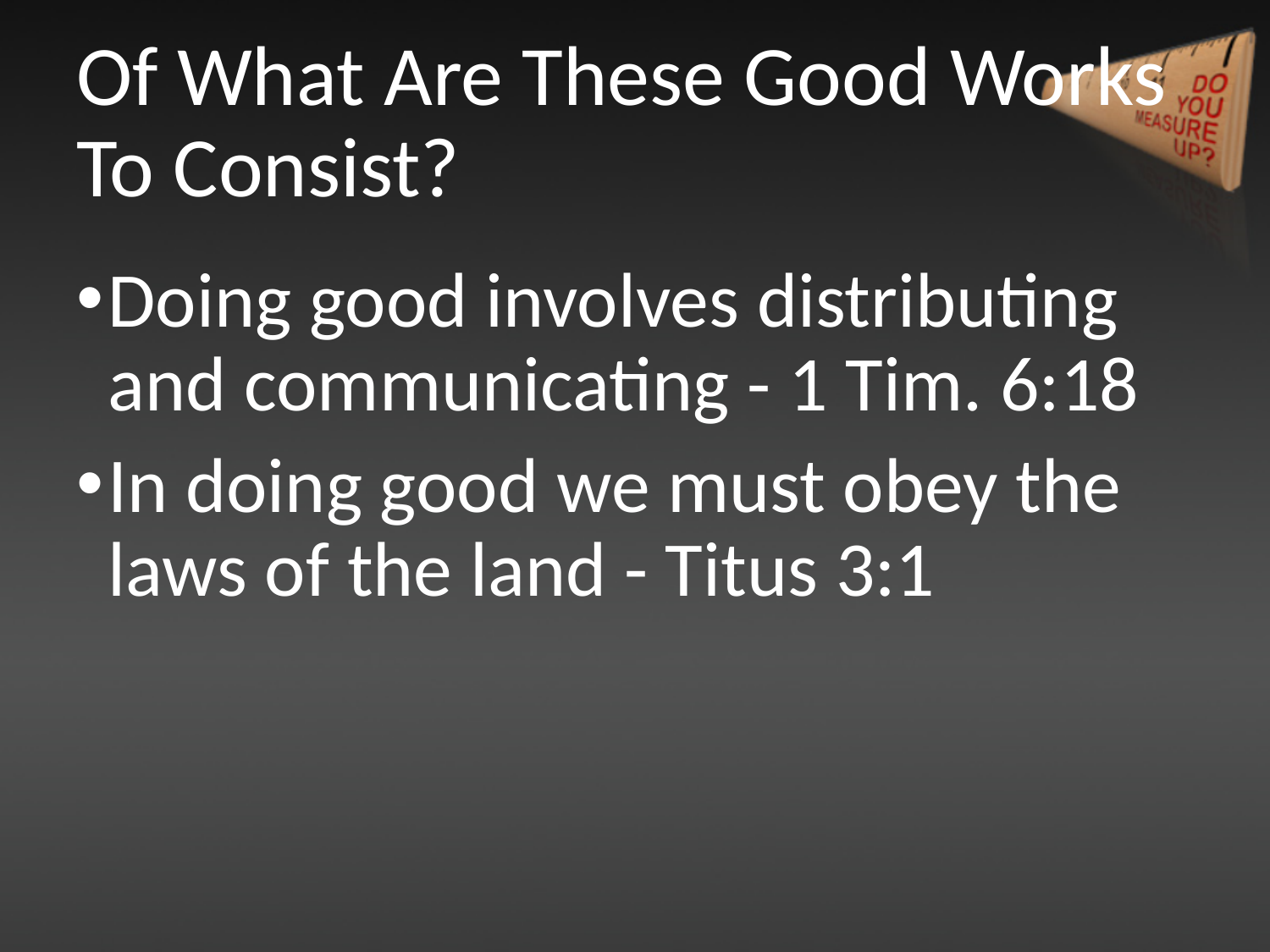

# Of What Are These Good Works To Consist?
Doing good involves distributing and communicating - 1 Tim. 6:18
In doing good we must obey the laws of the land - Titus 3:1